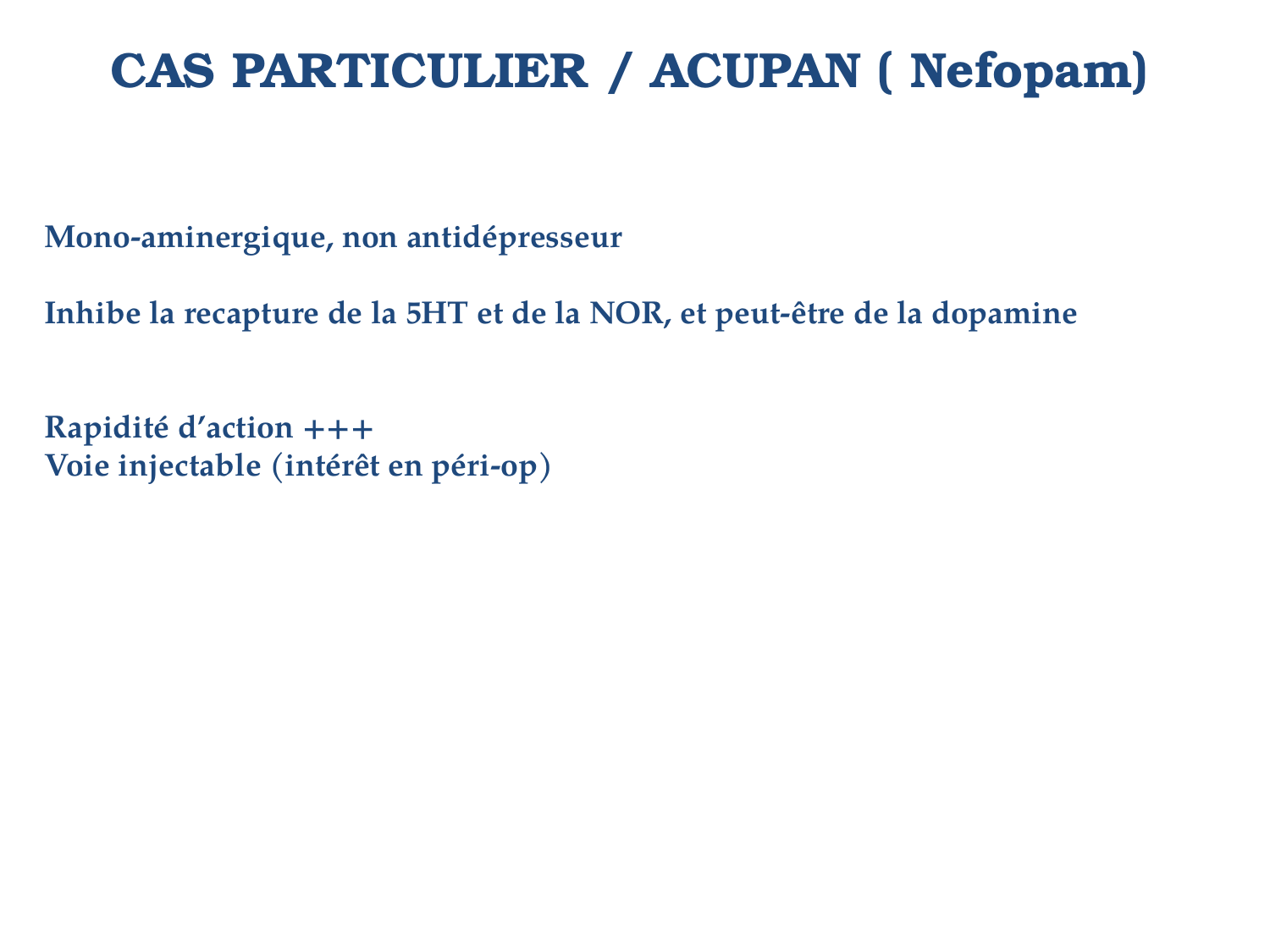

CAS PARTICULIER / ACUPAN ( Nefopam)

Mono-aminergique, non antidépresseur

Inhibe la recapture de la 5HT et de la NOR, et peut-être de la dopamine

Rapidité d’action +++
Voie injectable (intérêt en péri-op)